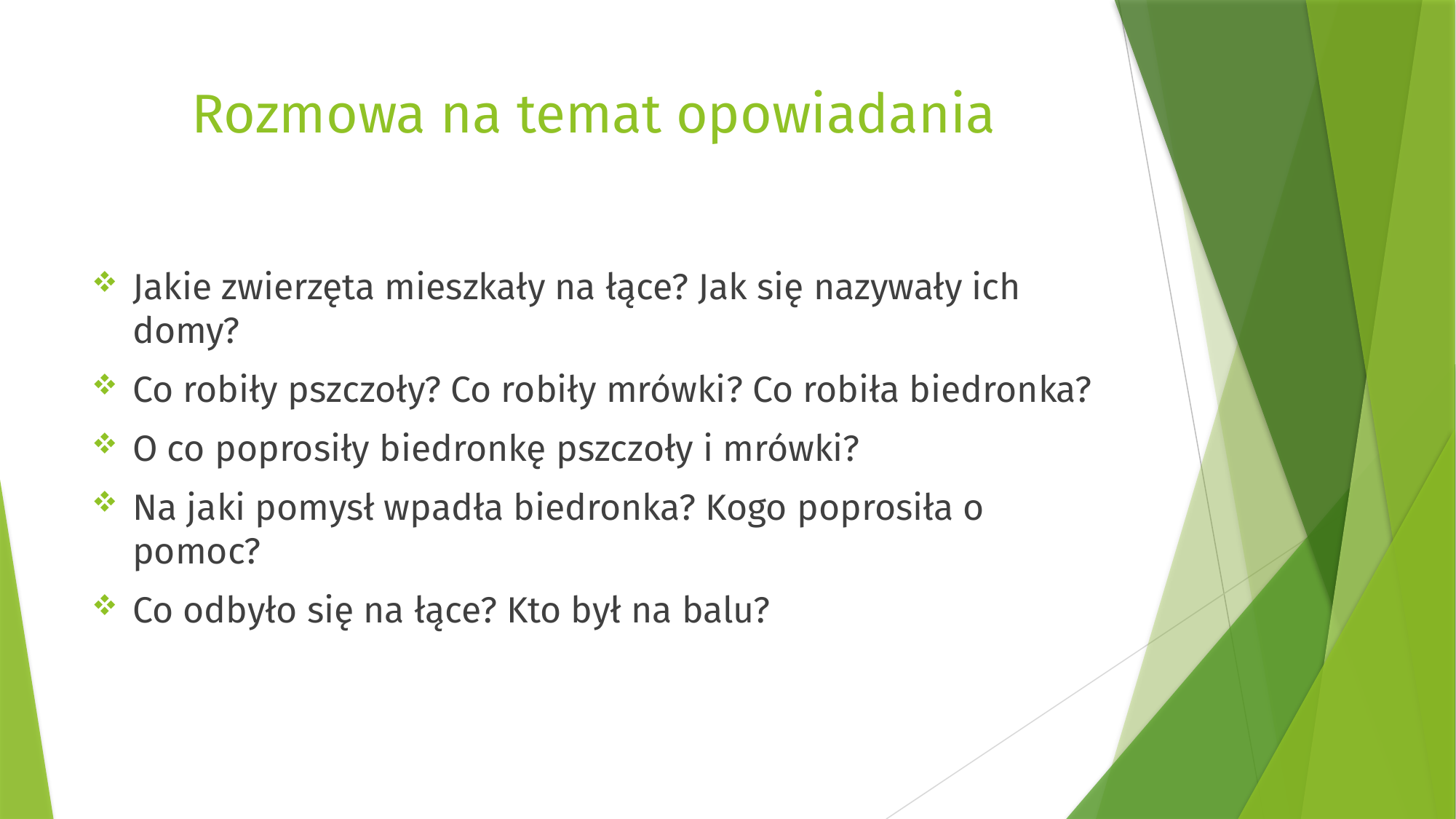

# Rozmowa na temat opowiadania
Jakie zwierzęta mieszkały na łące? Jak się nazywały ich domy?
Co robiły pszczoły? Co robiły mrówki? Co robiła biedronka?
O co poprosiły biedronkę pszczoły i mrówki?
Na jaki pomysł wpadła biedronka? Kogo poprosiła o pomoc?
Co odbyło się na łące? Kto był na balu?